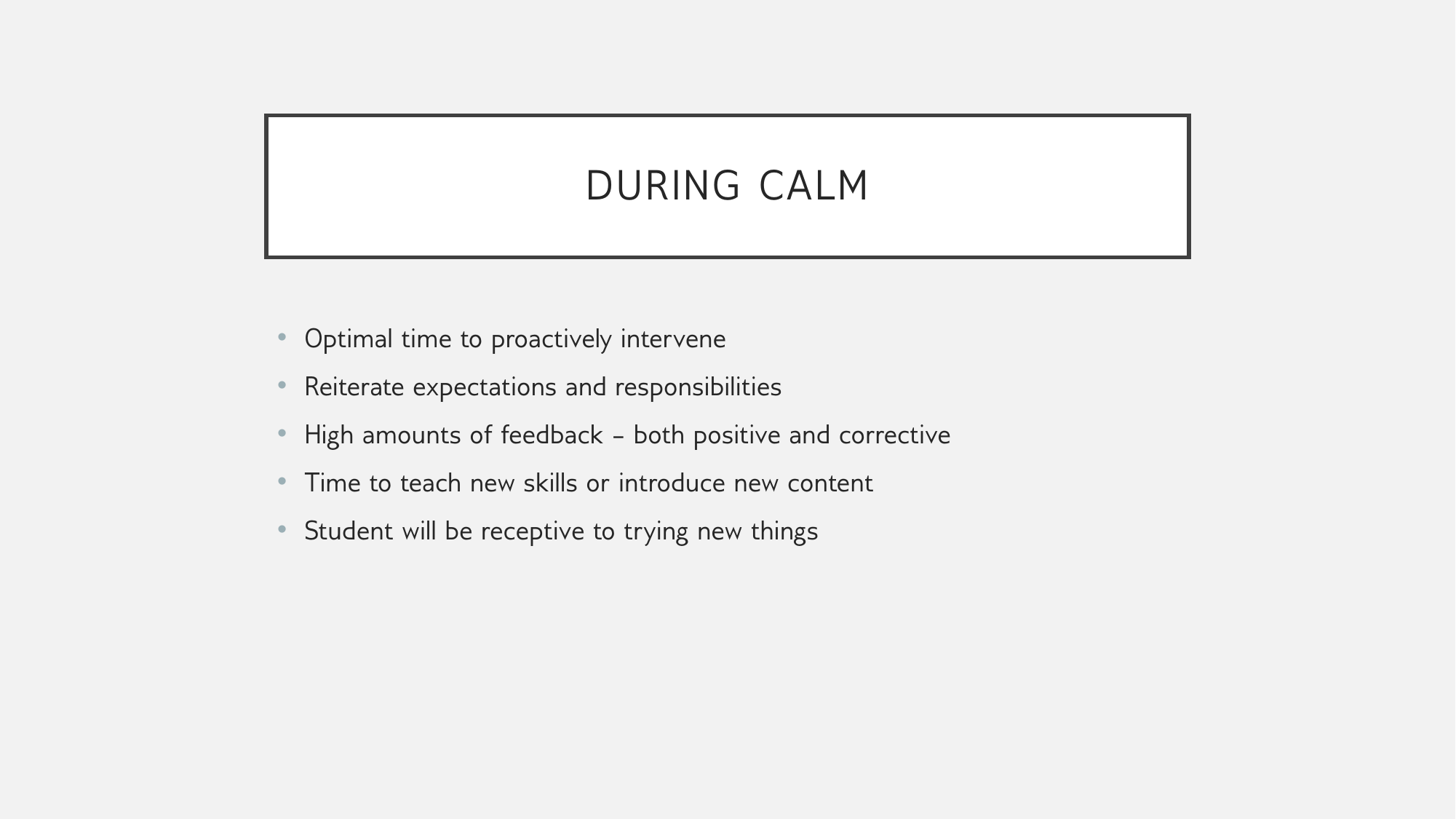

# During calm
Optimal time to proactively intervene
Reiterate expectations and responsibilities
High amounts of feedback – both positive and corrective
Time to teach new skills or introduce new content
Student will be receptive to trying new things